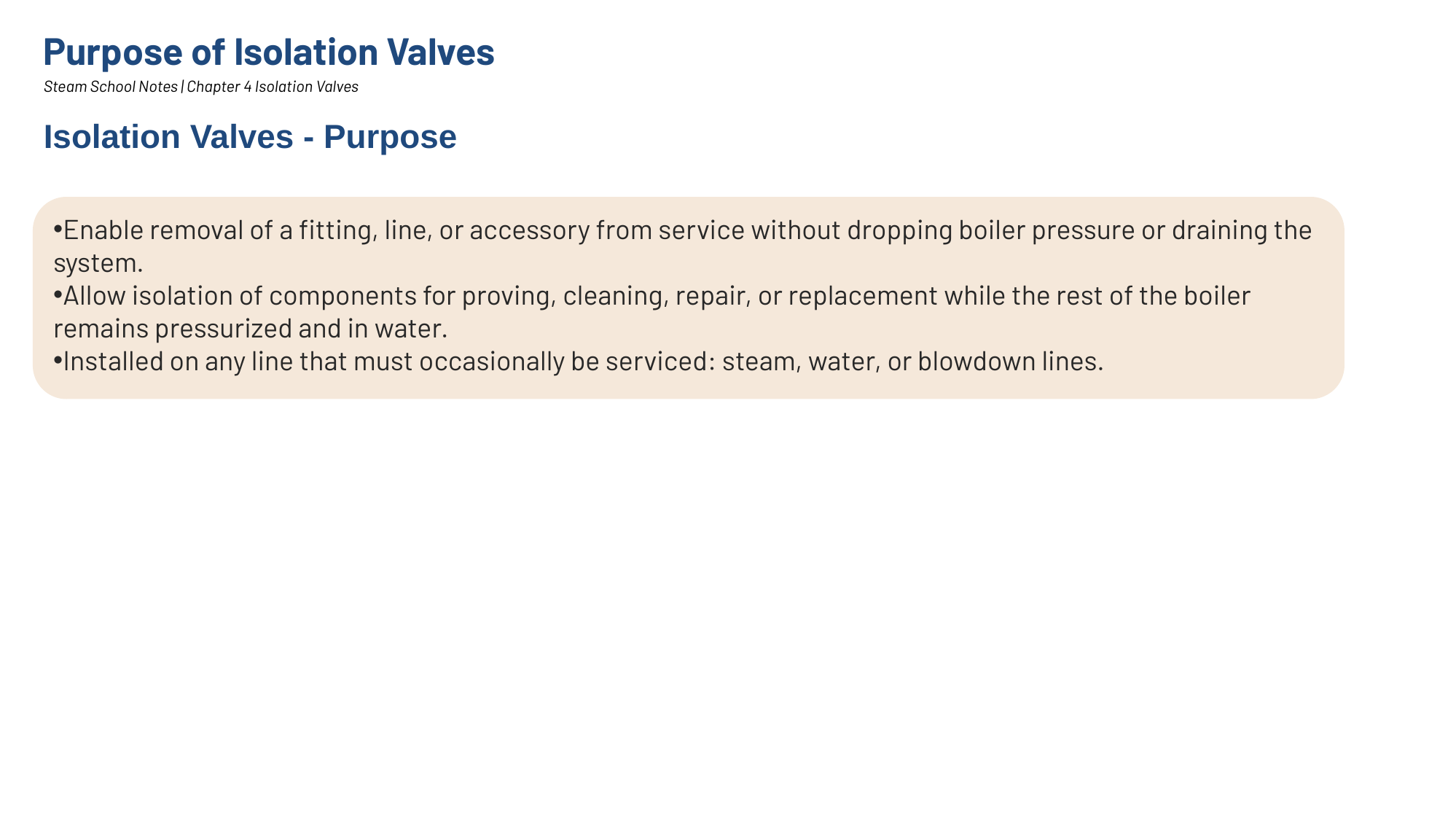

Purpose of Isolation Valves
Steam School Notes | Chapter 4 Isolation Valves
Isolation Valves - Purpose
Enable removal of a fitting, line, or accessory from service without dropping boiler pressure or draining the system.
Allow isolation of components for proving, cleaning, repair, or replacement while the rest of the boiler remains pressurized and in water.
Installed on any line that must occasionally be serviced: steam, water, or blowdown lines.